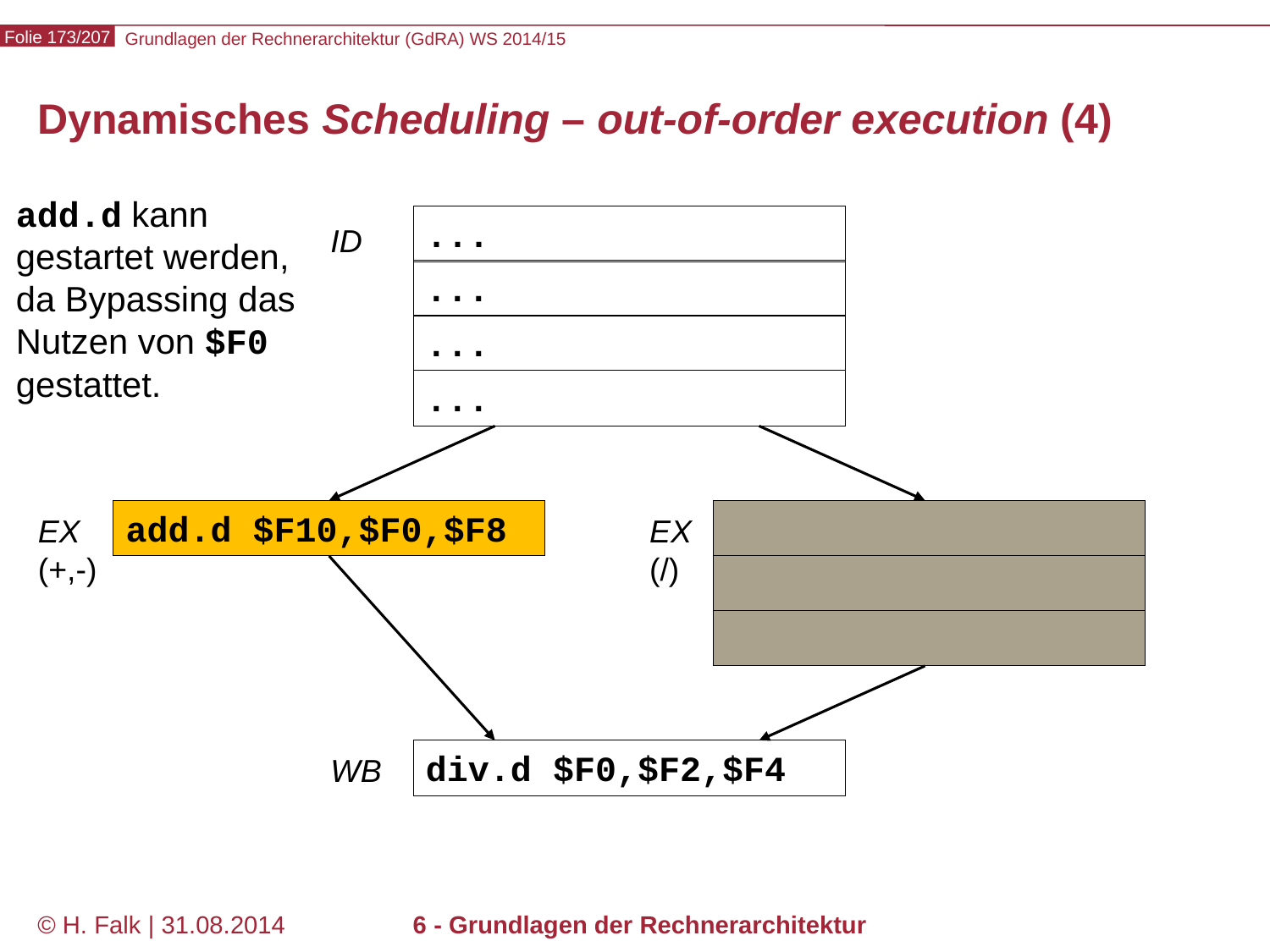

# Dynamisches Scheduling – out-of-order execution (4)
add.d kann gestartet werden, da Bypassing das Nutzen von $F0 gestattet.
...
ID
...
...
...
add.d $F10,$F0,$F8

EX
(+,-)
EX
(/)

div.d $F0,$F2,$F4
WB
© H. Falk | 31.08.2014
6 - Grundlagen der Rechnerarchitektur